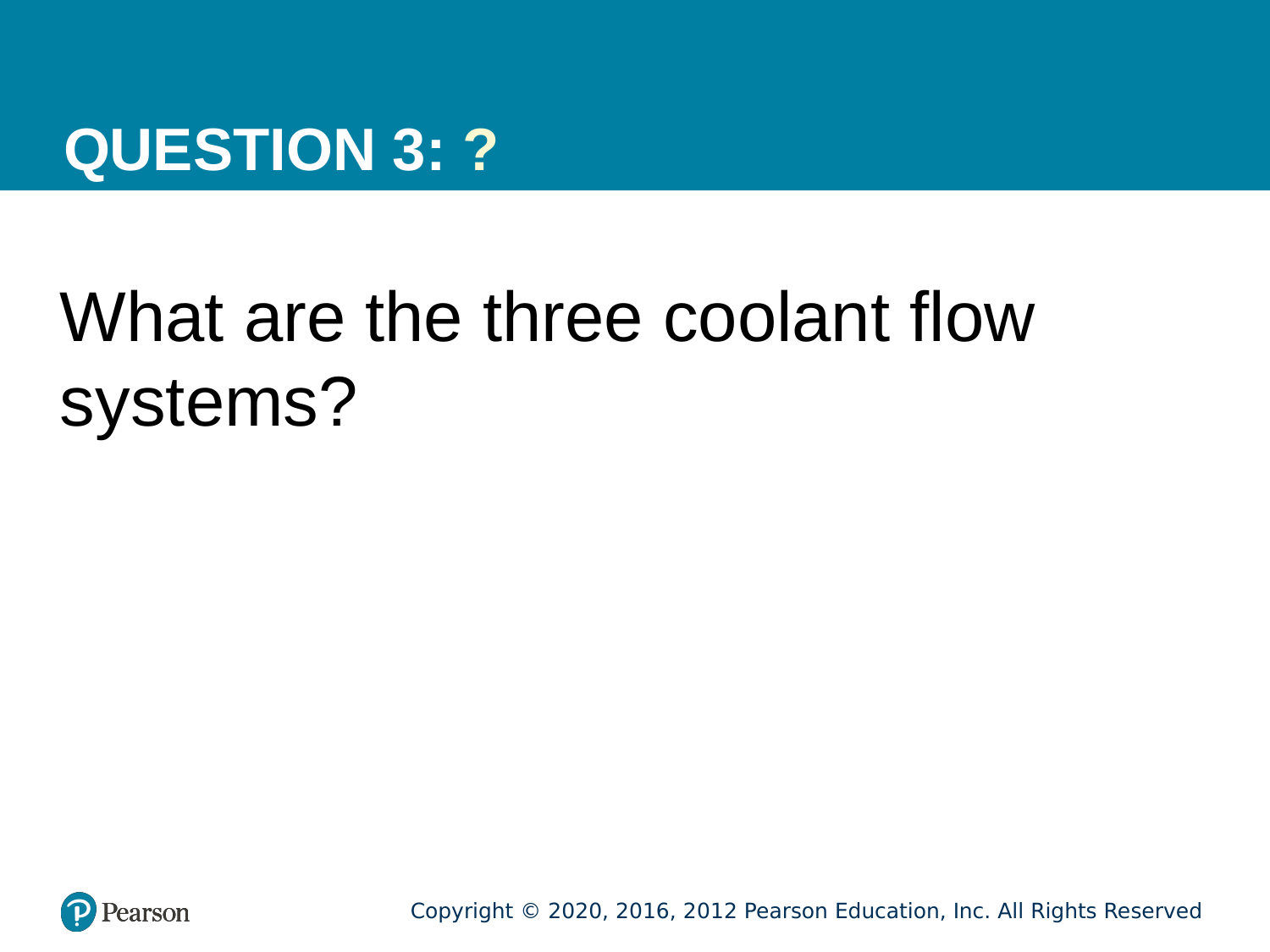

# QUESTION 3: ?
What are the three coolant flow systems?